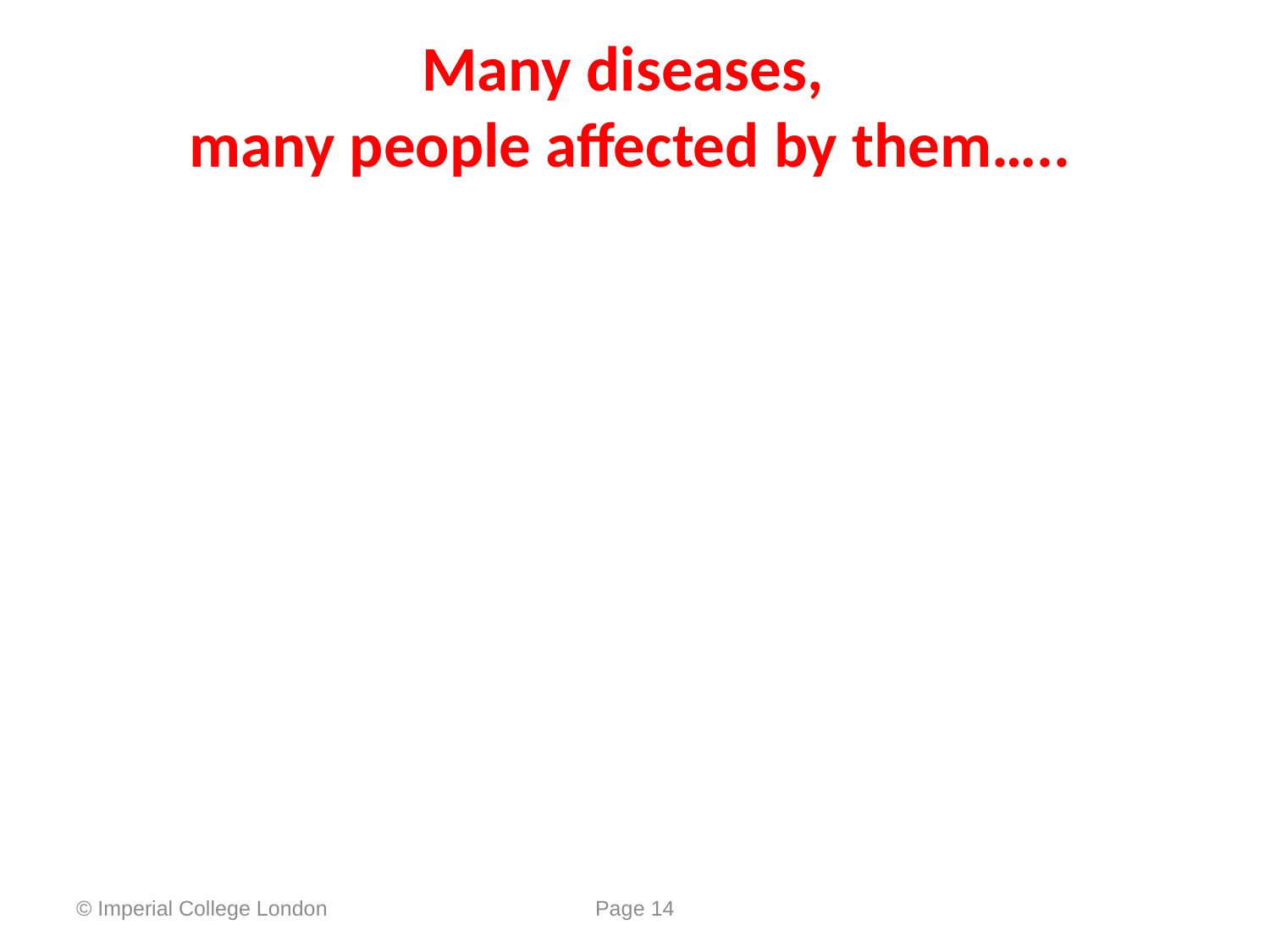

# Many diseases, many people affected by them…..

© Imperial College London
Page 14